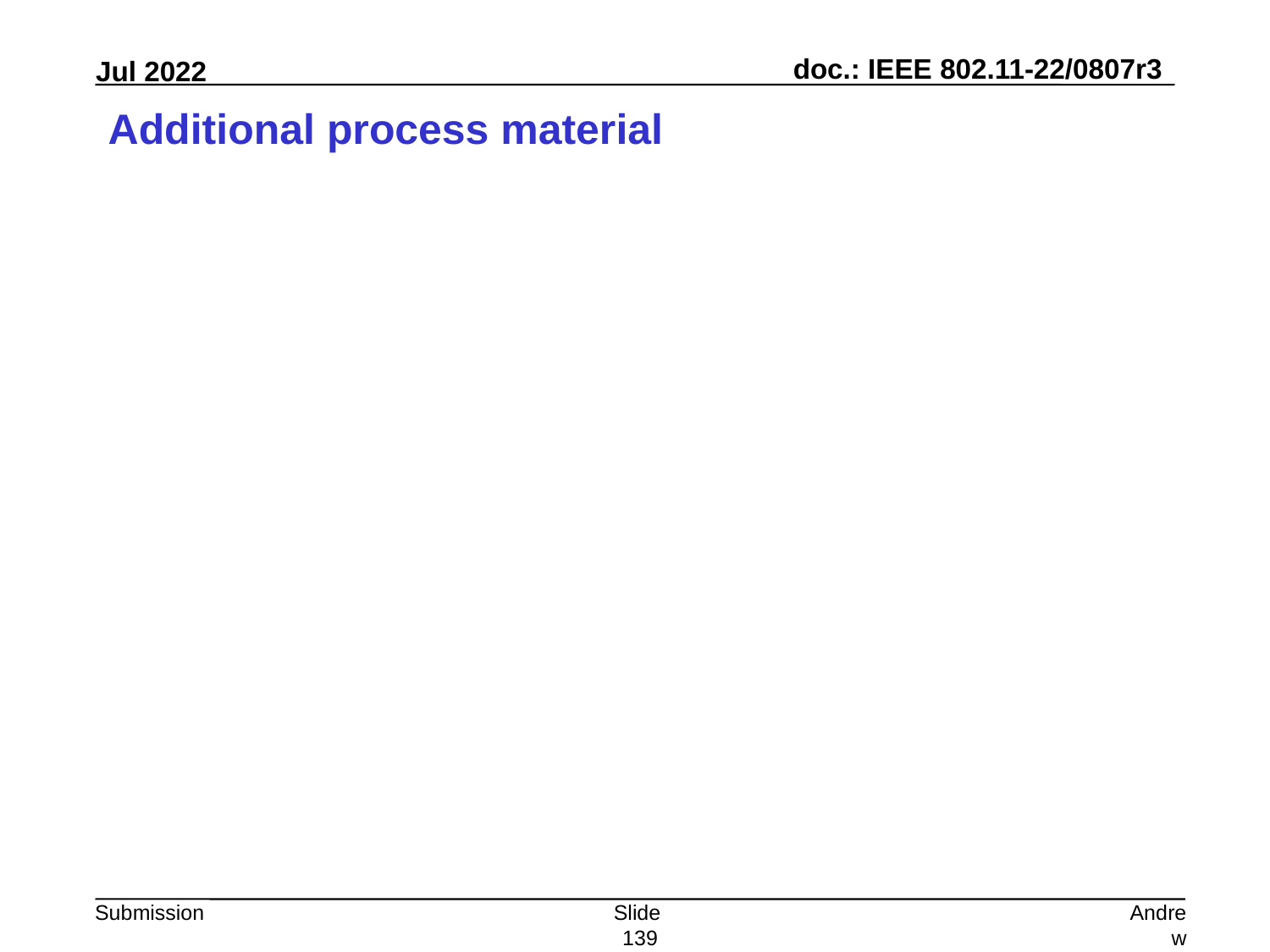

# Additional process material
Slide 139
Andrew Myles, Cisco